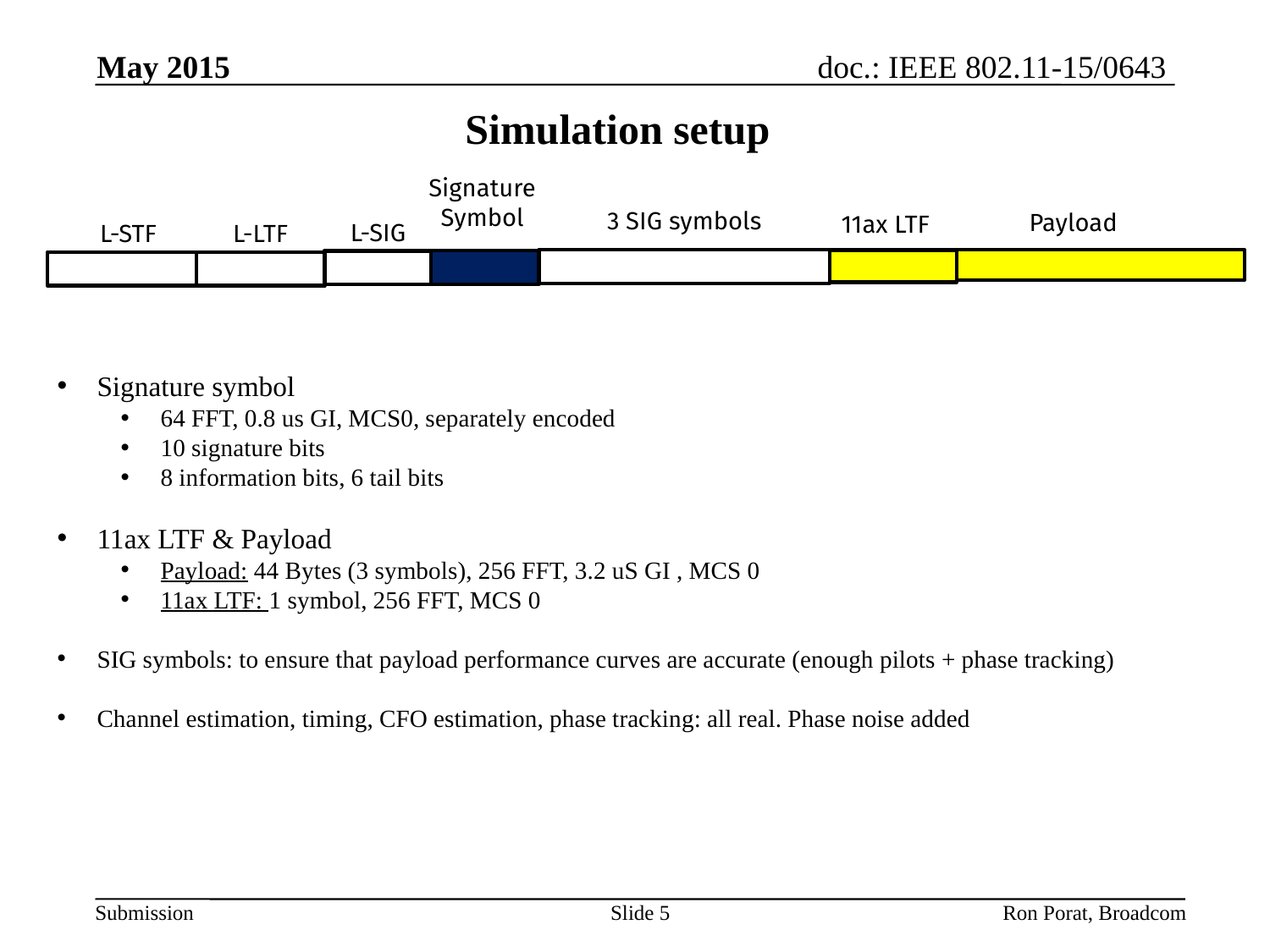

May 2015
Simulation setup
Signature Symbol
3 SIG symbols
L-SIG
L-LTF
L-STF

Payload
11ax LTF

Signature symbol
64 FFT, 0.8 us GI, MCS0, separately encoded
10 signature bits
8 information bits, 6 tail bits

11ax LTF & Payload
Payload: 44 Bytes (3 symbols), 256 FFT, 3.2 uS GI , MCS 0
11ax LTF: 1 symbol, 256 FFT, MCS 0

SIG symbols: to ensure that payload performance curves are accurate (enough pilots + phase tracking)

Channel estimation, timing, CFO estimation, phase tracking: all real. Phase noise added

Slide 5
Ron Porat, Broadcom